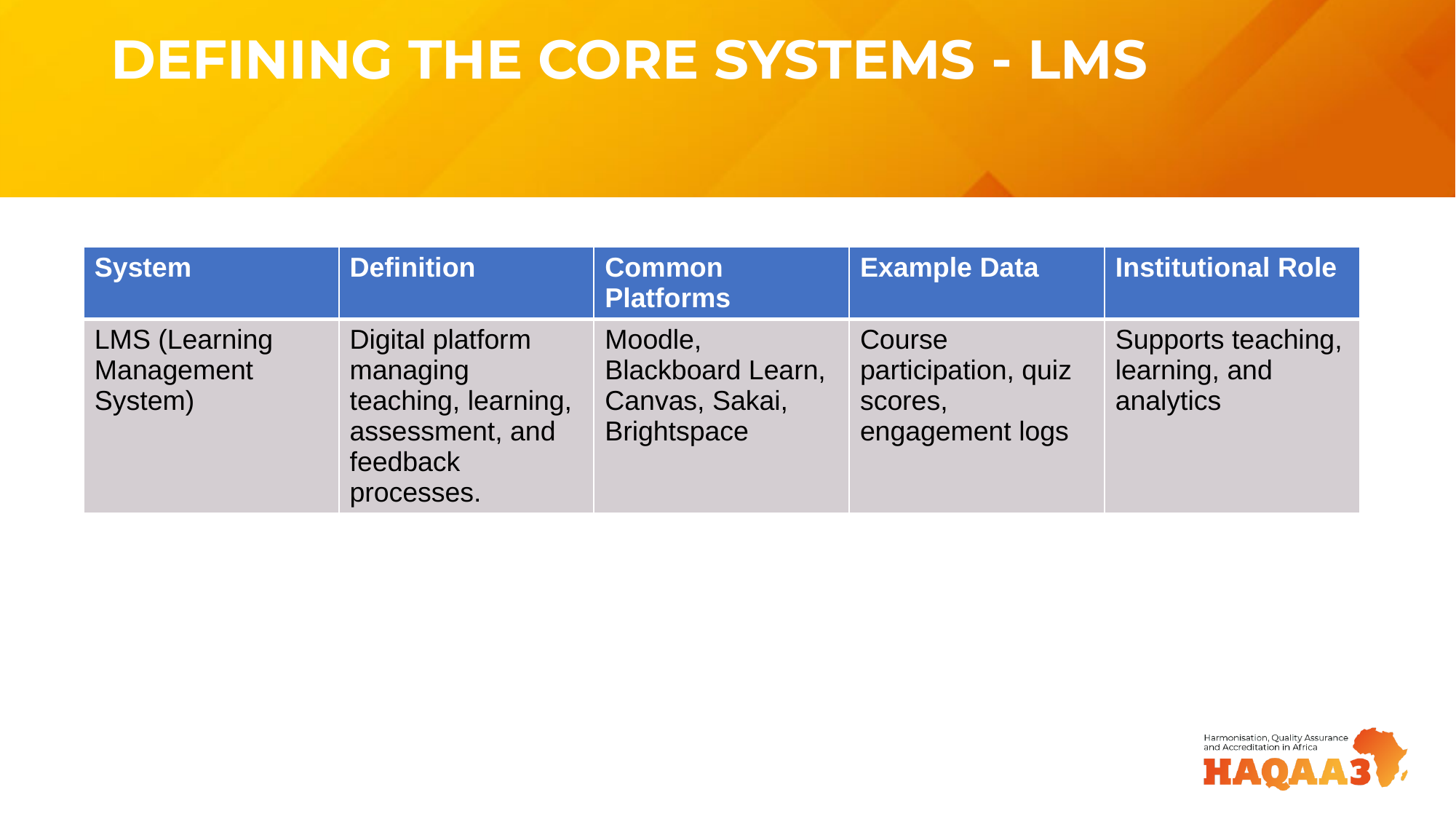

# DEFINING THE CORE SYSTEMS - LMS
| System | Definition | Common Platforms | Example Data | Institutional Role |
| --- | --- | --- | --- | --- |
| LMS (Learning Management System) | Digital platform managing teaching, learning, assessment, and feedback processes. | Moodle, Blackboard Learn, Canvas, Sakai, Brightspace | Course participation, quiz scores, engagement logs | Supports teaching, learning, and analytics |